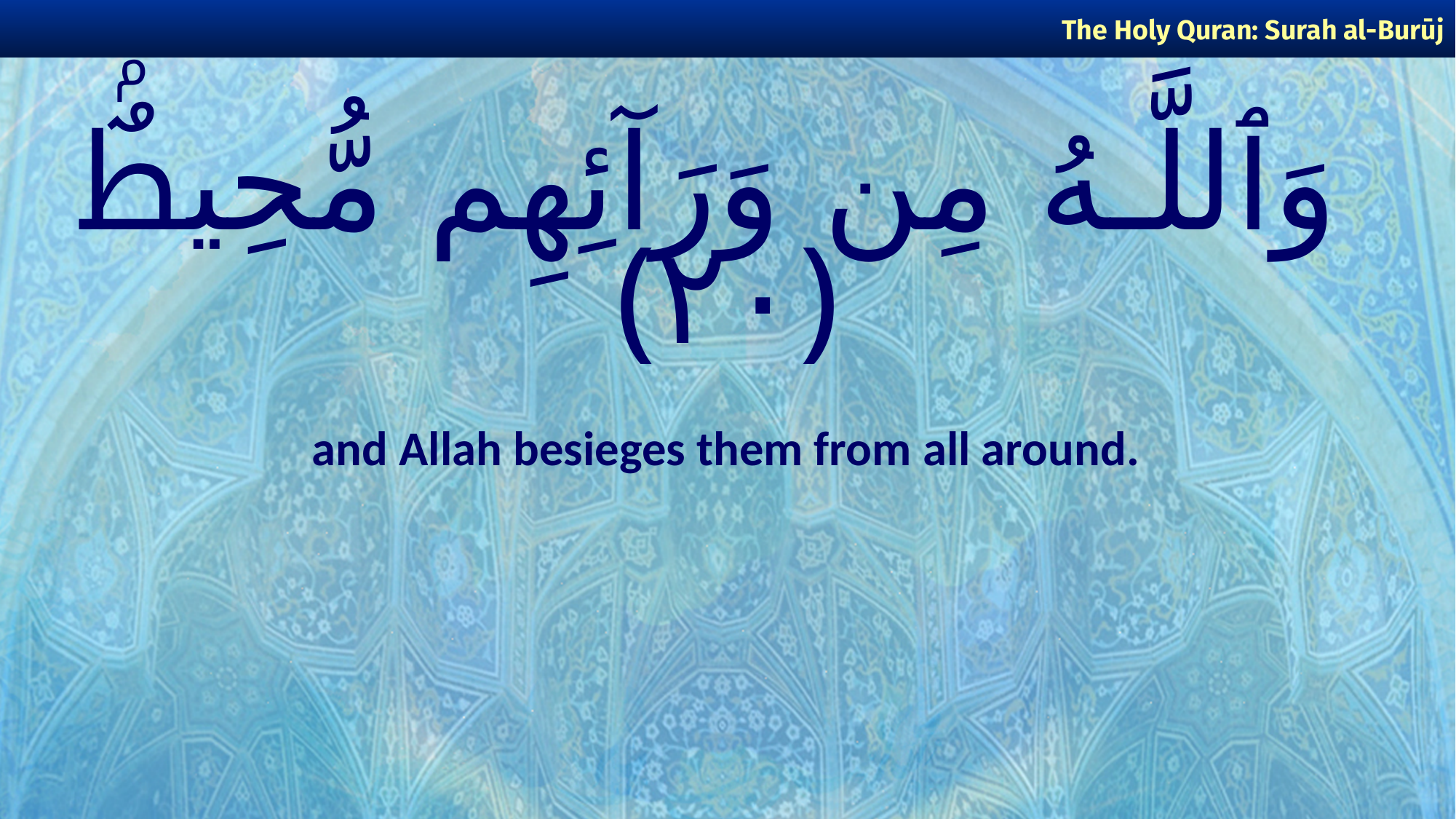

The Holy Quran: Surah al-Burūj
# وَٱللَّـهُ مِن وَرَآئِهِم مُّحِيطٌۢ ﴿٢٠﴾
and Allah besieges them from all around.